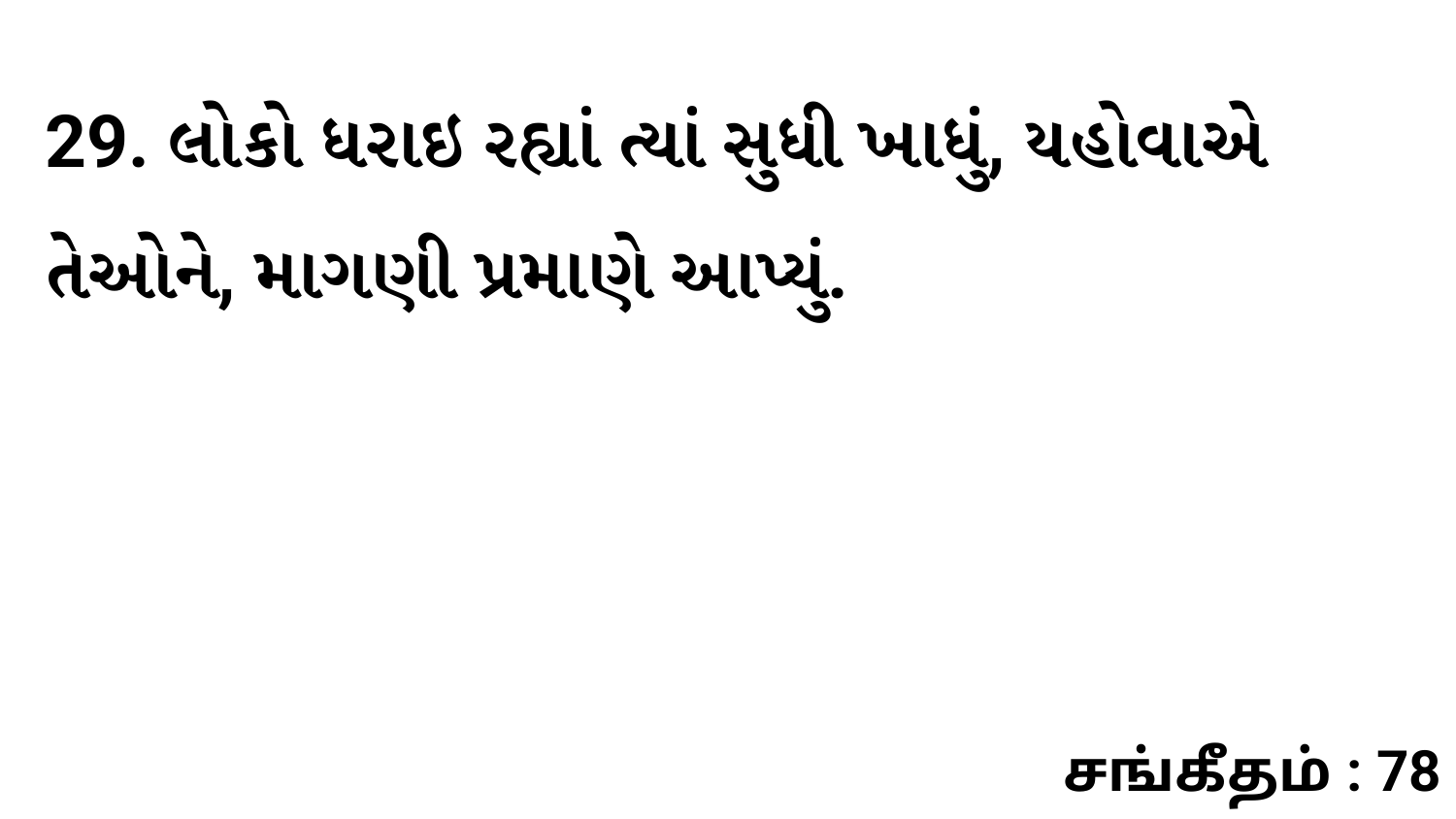

29. લોકો ધરાઇ રહ્યાં ત્યાં સુધી ખાધું, યહોવાએ તેઓને, માગણી પ્રમાણે આપ્યું.
சங்கீதம் : 78